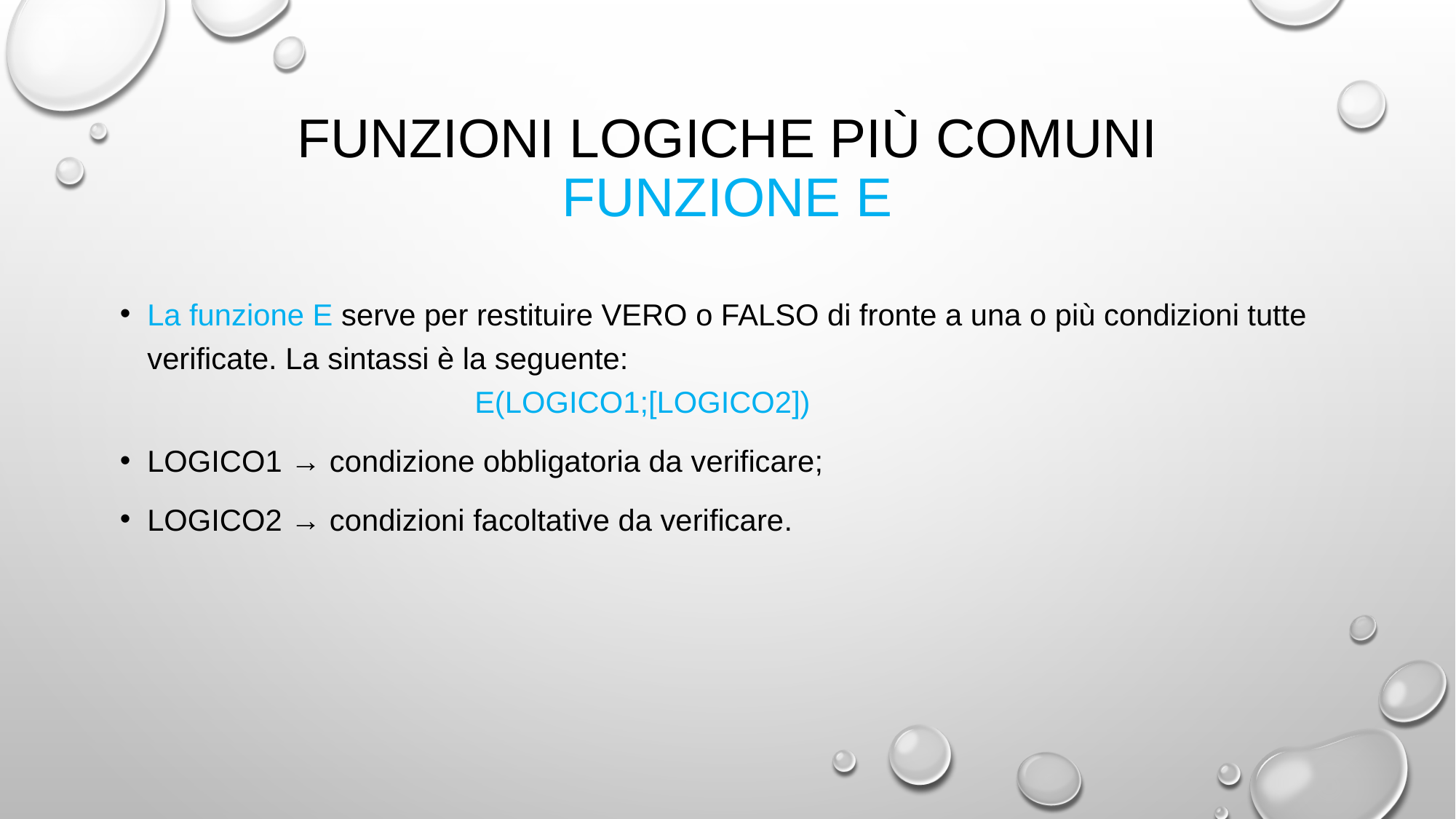

# Funzioni logiche più comuni Funzione e
La funzione E serve per restituire VERO o FALSO di fronte a una o più condizioni tutte verificate. La sintassi è la seguente:
			E(logico1;[logico2])
Logico1 → condizione obbligatoria da verificare;
Logico2 → condizioni facoltative da verificare.